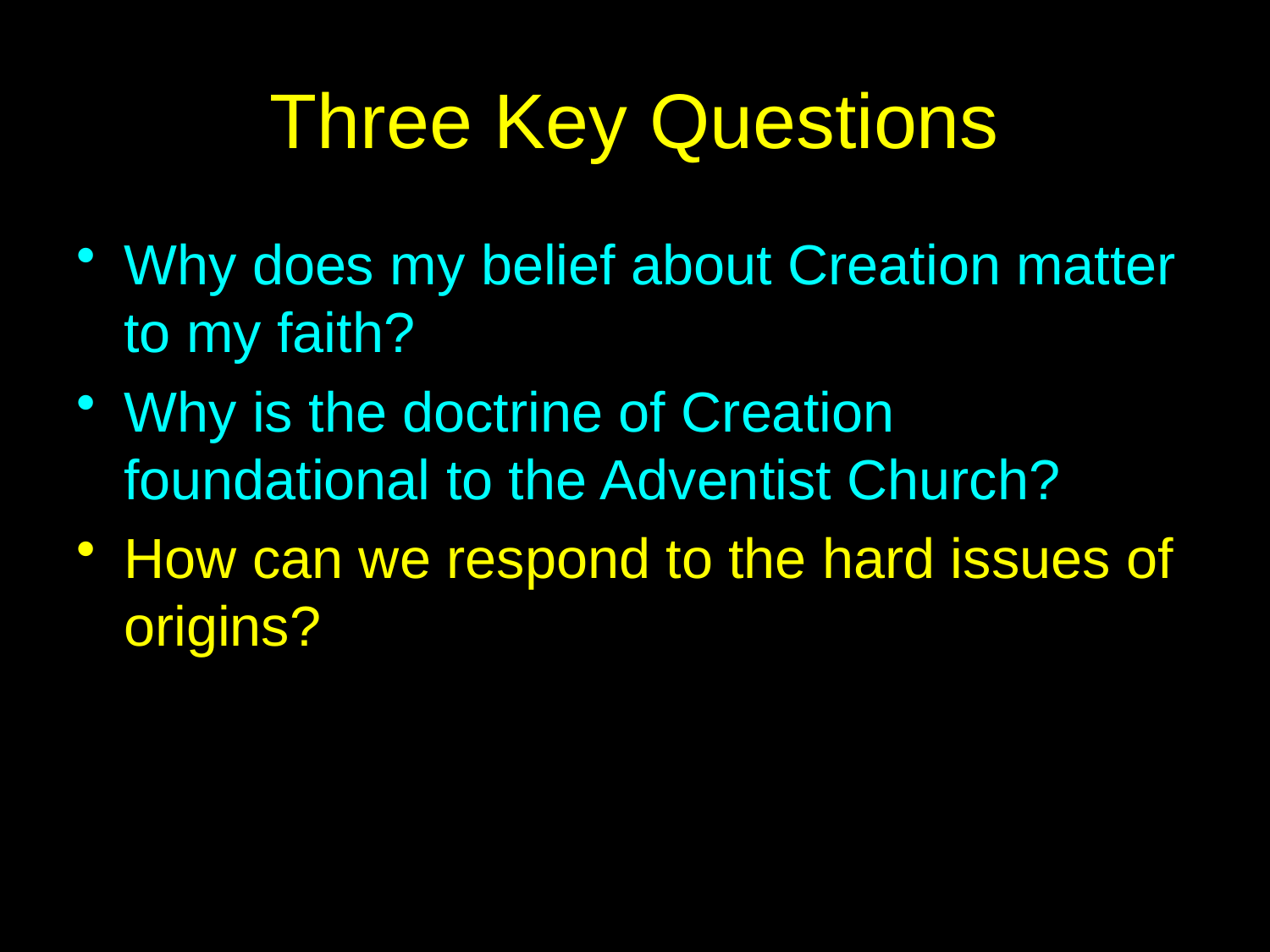

# Three Key Questions
Why does my belief about Creation matter to my faith?
Why is the doctrine of Creation foundational to the Adventist Church?
How can we respond to the hard issues of origins?